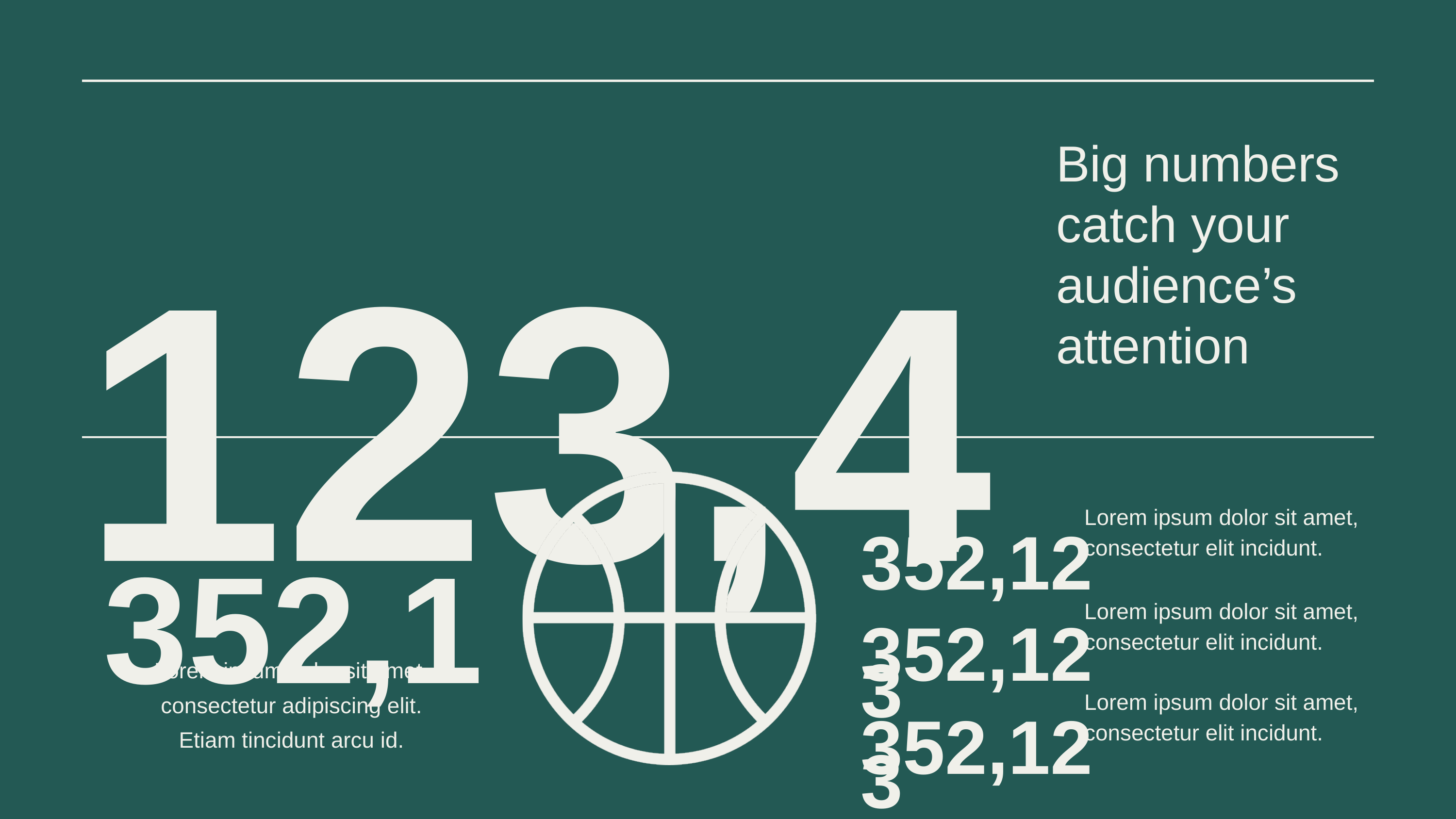

123,456
Big numbers catch your audience’s attention
352,123

352,123
Lorem ipsum dolor sit amet, consectetur elit incidunt.
352,123
Lorem ipsum dolor sit amet, consectetur elit incidunt.
Lorem ipsum dolor sit amet, consectetur adipiscing elit.
Etiam tincidunt arcu id.
352,123
Lorem ipsum dolor sit amet, consectetur elit incidunt.